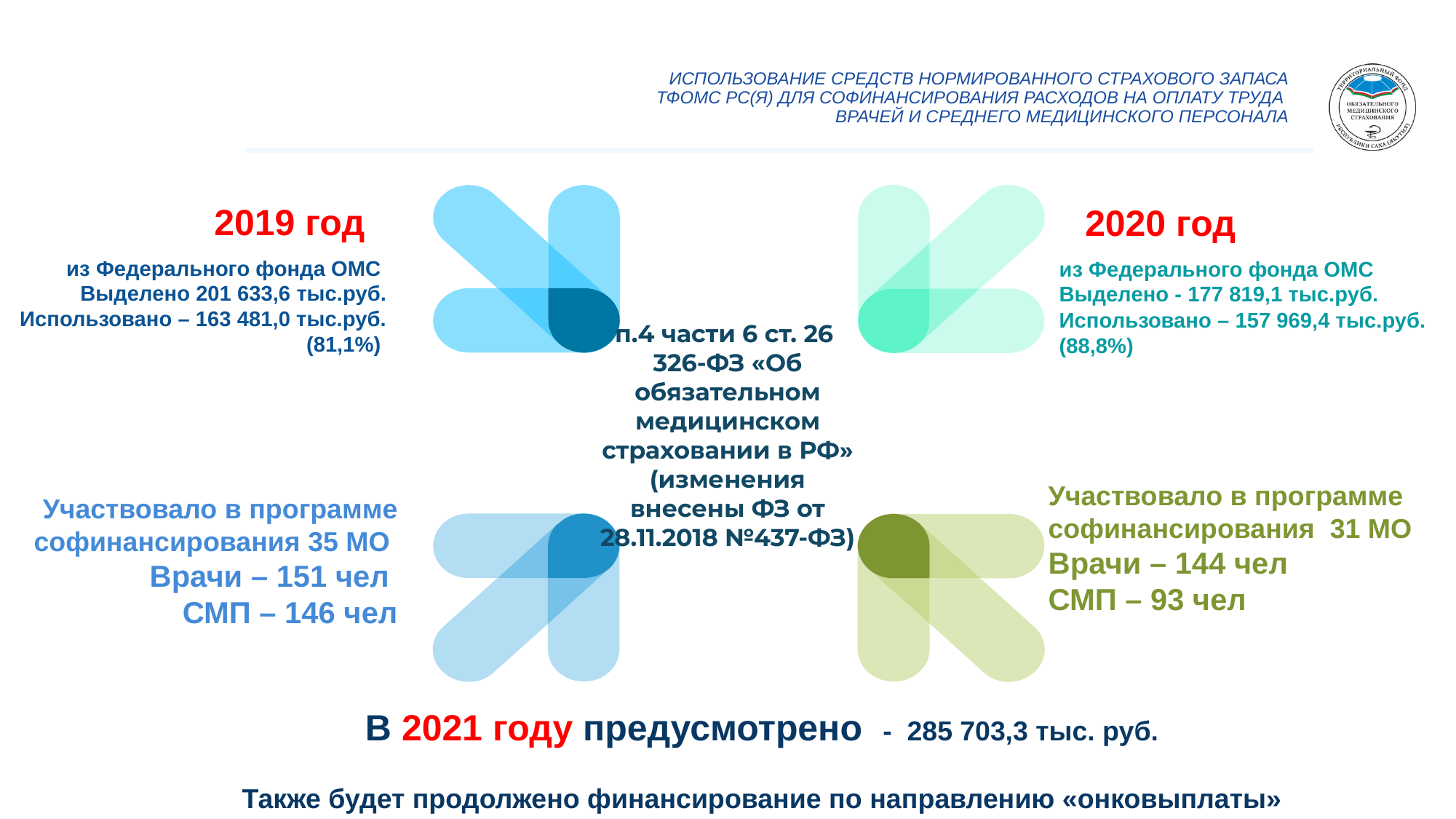

# ИСПОЛЬЗОВАНИЕ СРЕДСТВ НОРМИРОВАННОГО СТРАХОВОГО ЗАПАСА ТФОМС РС(Я) ДЛЯ СОФИНАНСИРОВАНИЯ РАСХОДОВ НА ОПЛАТУ ТРУДА ВРАЧЕЙ И СРЕДНЕГО МЕДИЦИНСКОГО ПЕРСОНАЛА

2019 год
2020 год
из Федерального фонда ОМС
Выделено 201 633,6 тыс.руб.
Использовано – 163 481,0 тыс.руб. (81,1%)
из Федерального фонда ОМС
Выделено - 177 819,1 тыс.руб.
Использовано – 157 969,4 тыс.руб. (88,8%)
п.4 части 6 ст. 26
326-ФЗ «Об обязательном медицинском страховании в РФ»
(изменения внесены ФЗ от 28.11.2018 №437-ФЗ)
Участвовало в программе софинансирования  31 МО
Врачи – 144 чел
СМП – 93 чел
Участвовало в программе софинансирования 35 МО
Врачи – 151 чел
СМП – 146 чел

В 2021 году предусмотрено  -  285 703,3 тыс. руб.

Также будет продолжено финансирование по направлению «онковыплаты»